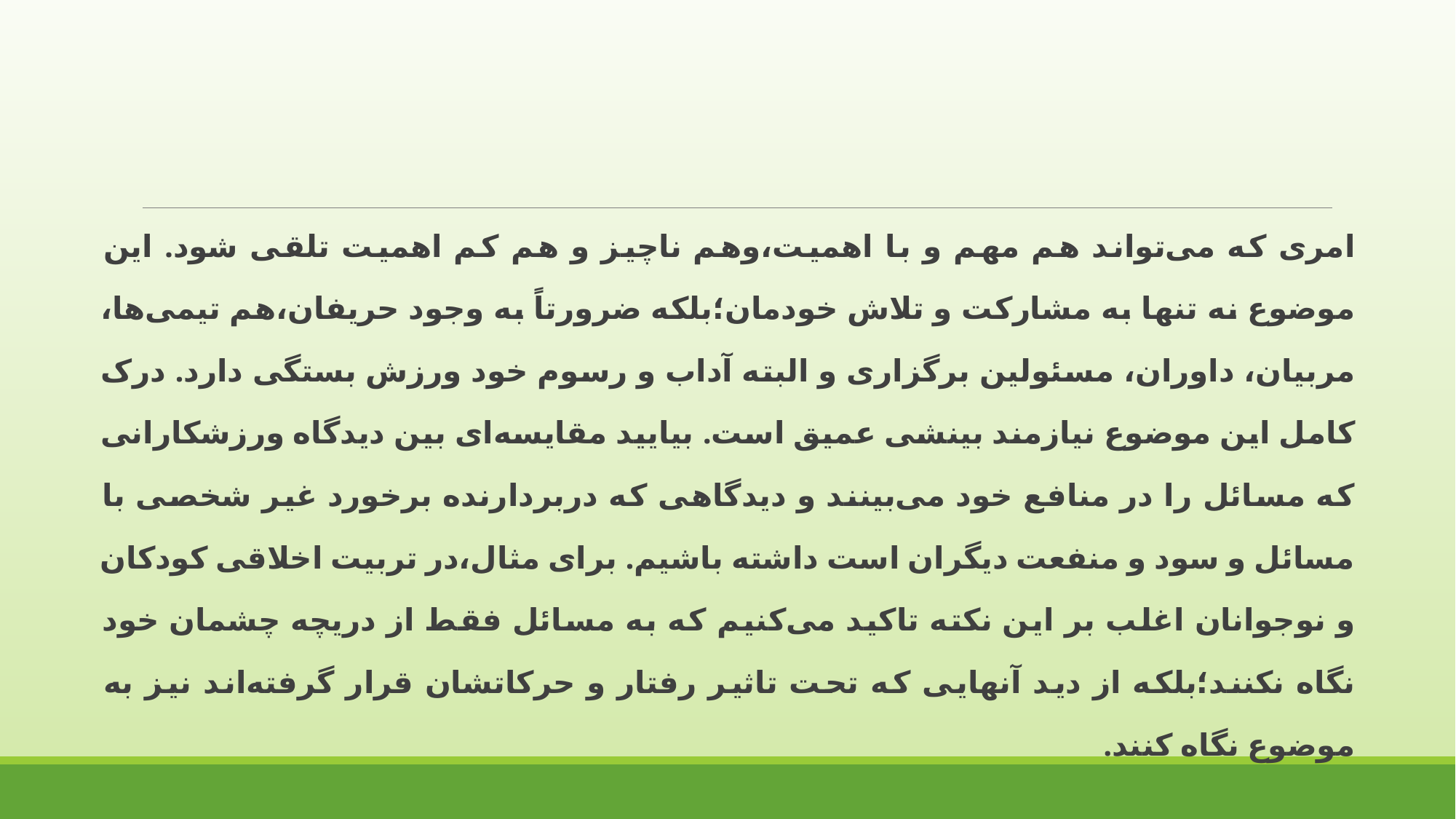

امری که می‌تواند هم مهم و با اهمیت،وهم ناچیز و هم کم اهمیت تلقی شود. این موضوع نه تنها به مشارکت و تلاش خودمان؛بلکه ضرورتاً به وجود حریفان،هم تیمی‌ها، مربیان، داوران، مسئولین برگزاری و البته آداب و رسوم خود ورزش بستگی دارد. درک کامل این موضوع نیازمند بینشی عمیق است. بیایید مقایسه‌ای بین دیدگاه ورزشکارانی که مسائل را در منافع خود می‌بینند و دیدگاهی که دربردارنده برخورد غیر شخصی با مسائل و سود و منفعت دیگران است داشته باشیم. برای مثال،در تربیت اخلاقی کودکان و نوجوانان اغلب بر این نکته تاکید می‌کنیم که به مسائل فقط از دریچه چشمان خود نگاه نکنند؛بلکه از دید آنهایی که تحت تاثیر رفتار و حرکاتشان قرار گرفته‌اند نیز به موضوع نگاه کنند.